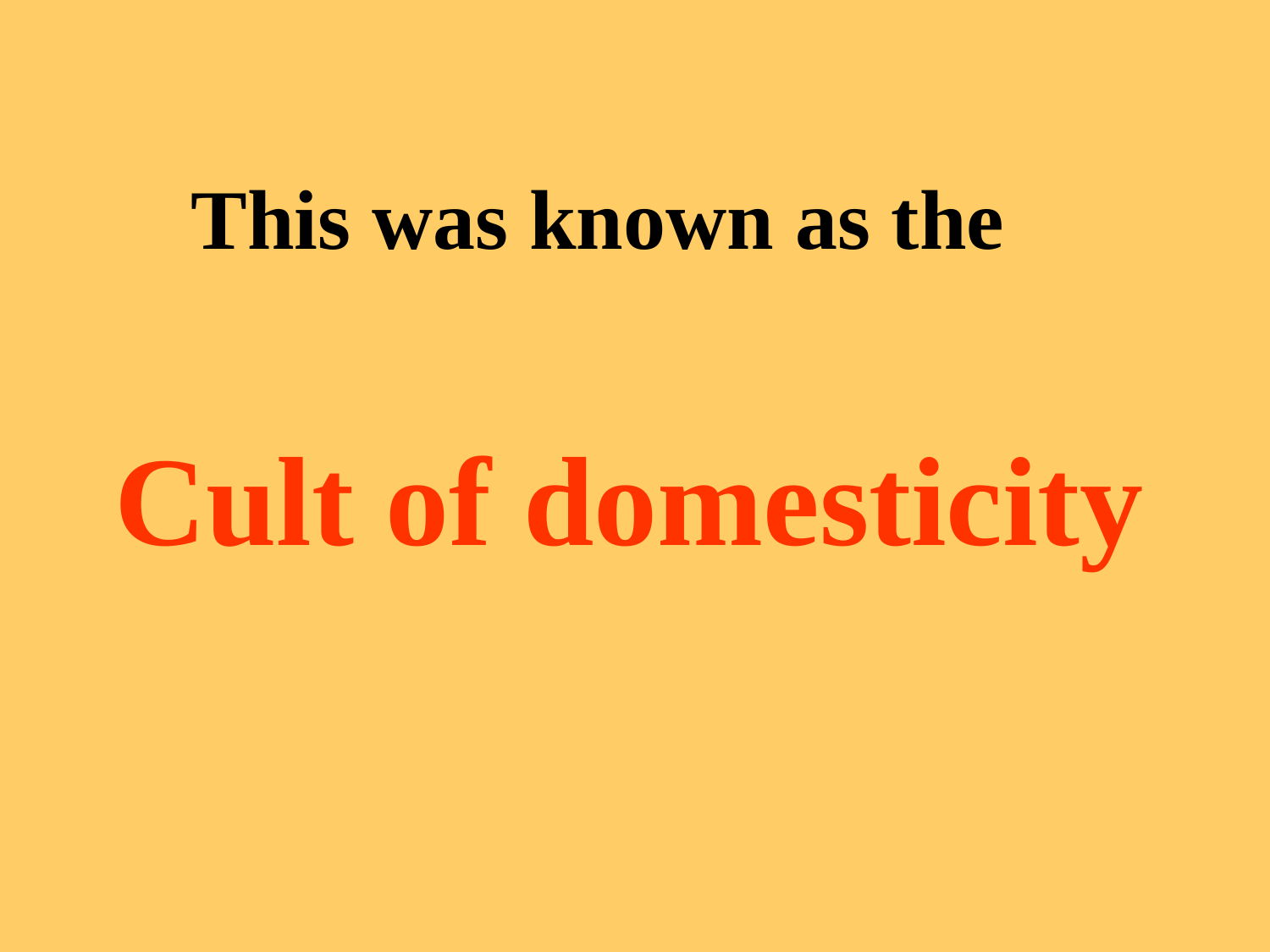

This was known as the
Cult of domesticity